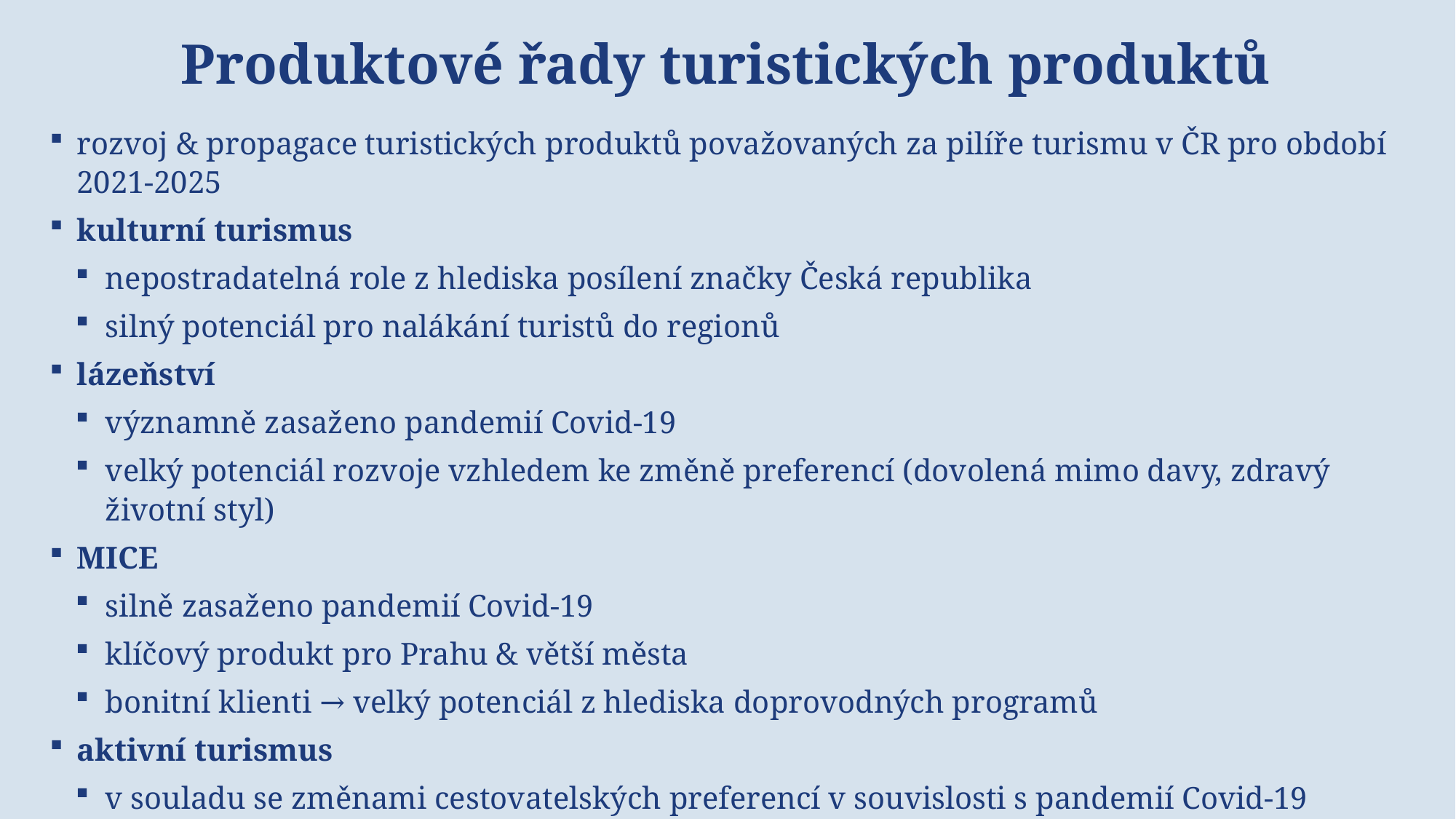

# Produktové řady turistických produktů
rozvoj & propagace turistických produktů považovaných za pilíře turismu v ČR pro období 2021-2025
kulturní turismus
nepostradatelná role z hlediska posílení značky Česká republika
silný potenciál pro nalákání turistů do regionů
lázeňství
významně zasaženo pandemií Covid-19
velký potenciál rozvoje vzhledem ke změně preferencí (dovolená mimo davy, zdravý životní styl)
MICE
silně zasaženo pandemií Covid-19
klíčový produkt pro Prahu & větší města
bonitní klienti → velký potenciál z hlediska doprovodných programů
aktivní turismus
v souladu se změnami cestovatelských preferencí v souvislosti s pandemií Covid-19
pozitivní z hlediska regionálního rozprostření turistů, podpora venkovské turistiky